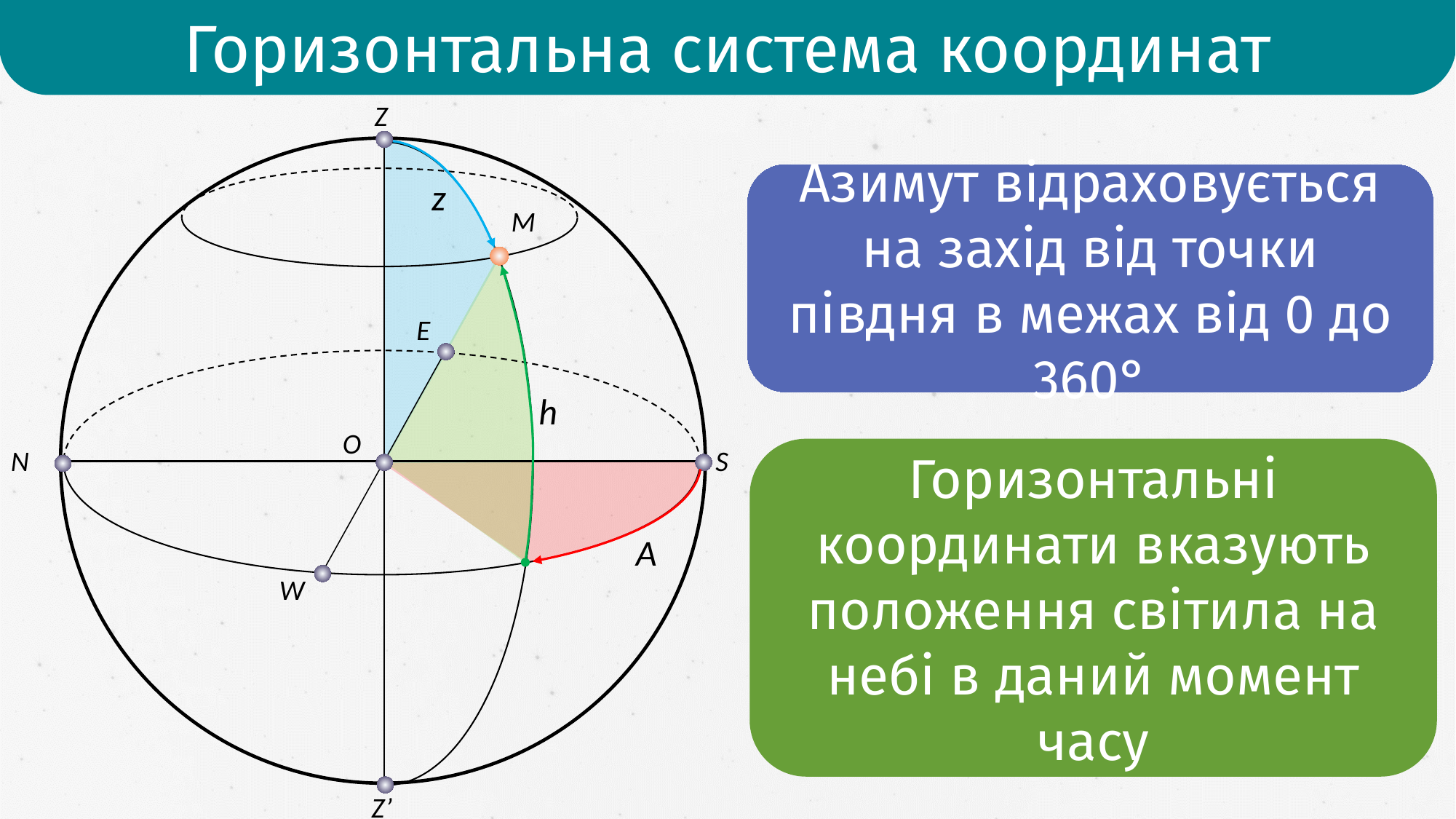

Горизонтальна система координат
Z

Азимут відраховується на захід від точки півдня в межах від 0 до 360°

z
М

E

h
O
N
S
Горизонтальні координати вказують положення світила на небі в даний момент часу

A

W

Z’